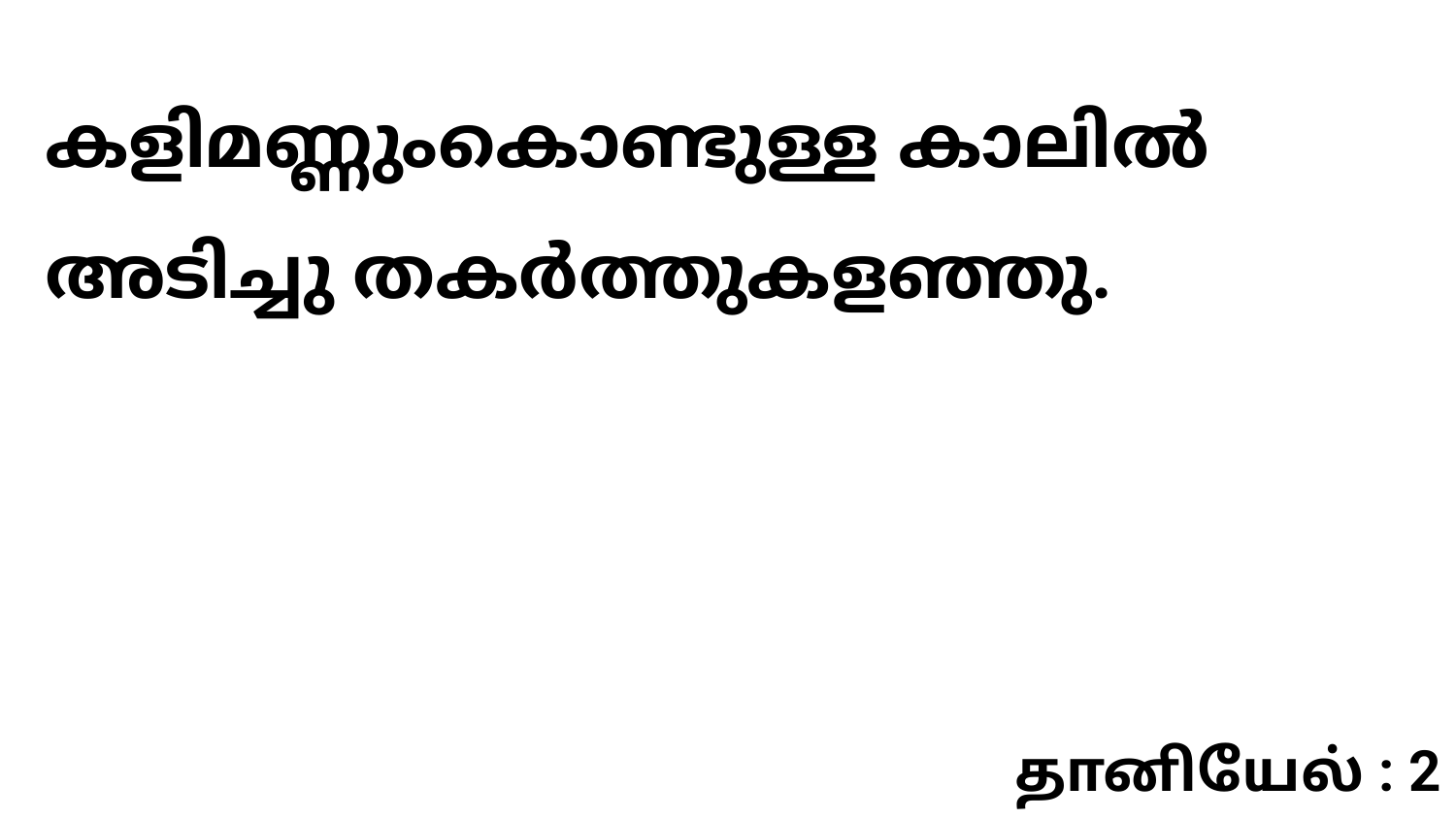

കളിമണ്ണുംകൊണ്ടുള്ള കാലിൽ അടിച്ചു തകർത്തുകളഞ്ഞു.
தானியேல் : 2